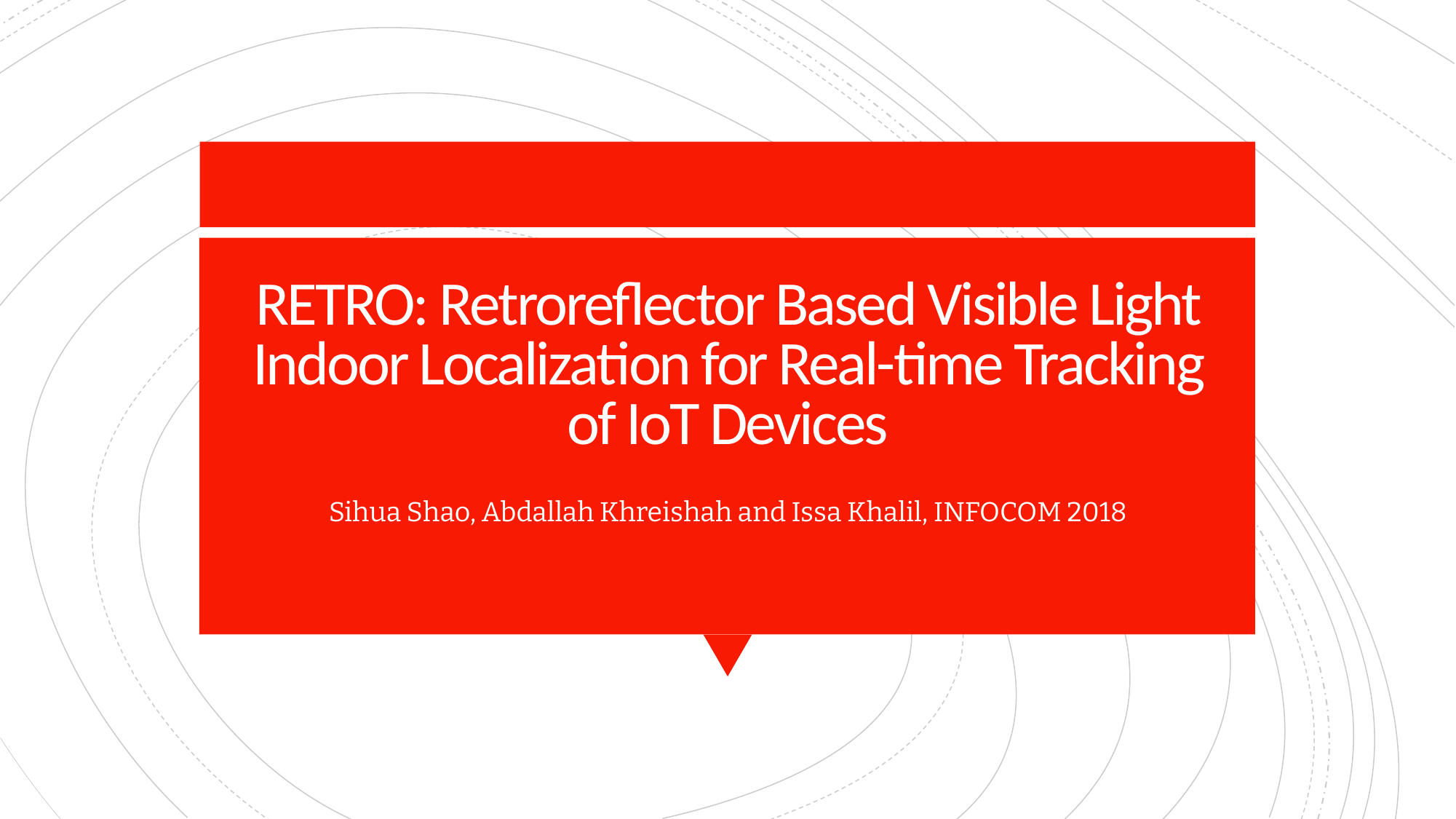

# RETRO: Retroreflector Based Visible Light Indoor Localization for Real-time Tracking of IoT Devices
Sihua Shao, Abdallah Khreishah and Issa Khalil, INFOCOM 2018